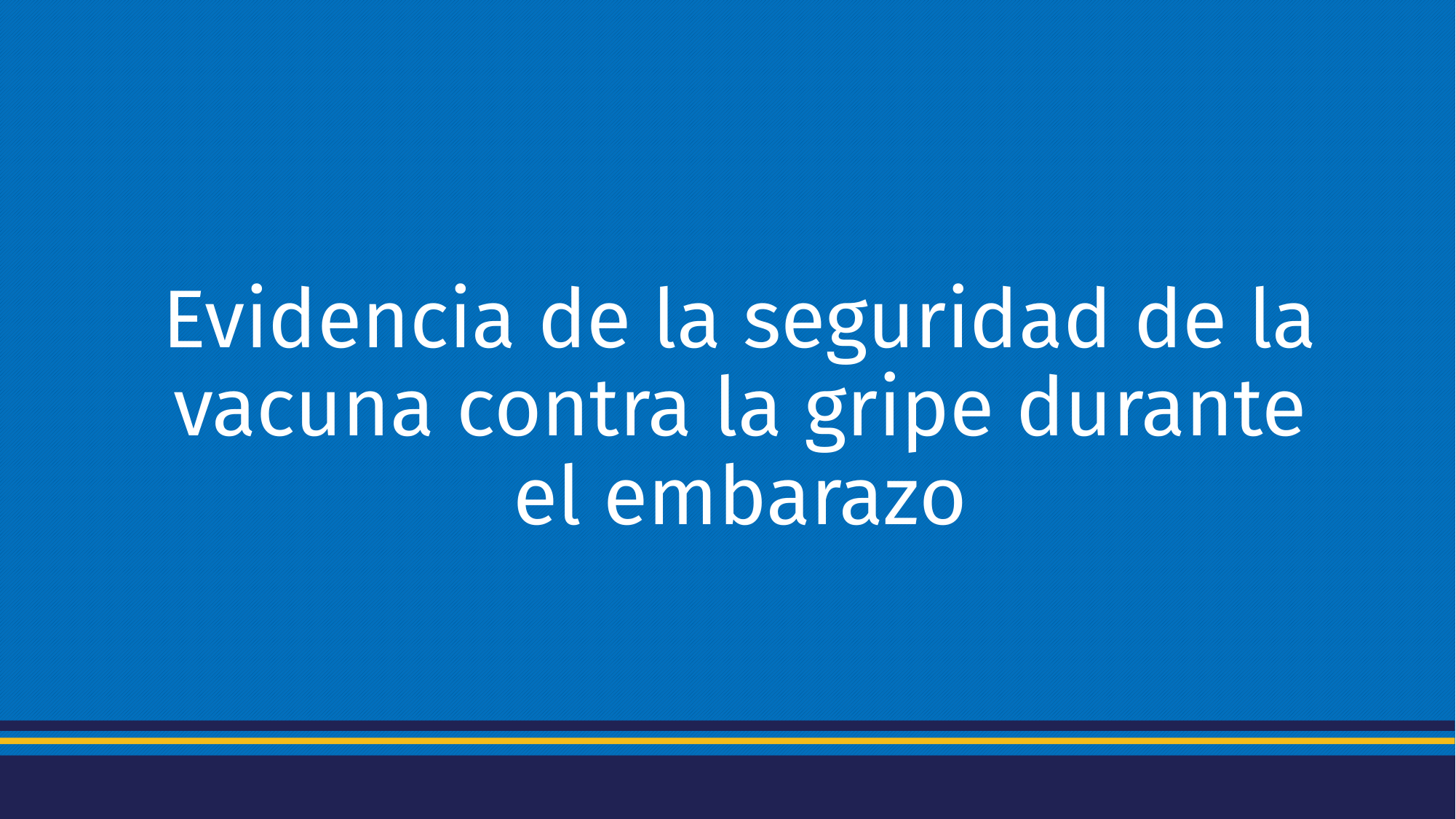

# Evidencia de la seguridad de la vacuna contra la gripe durante el embarazo